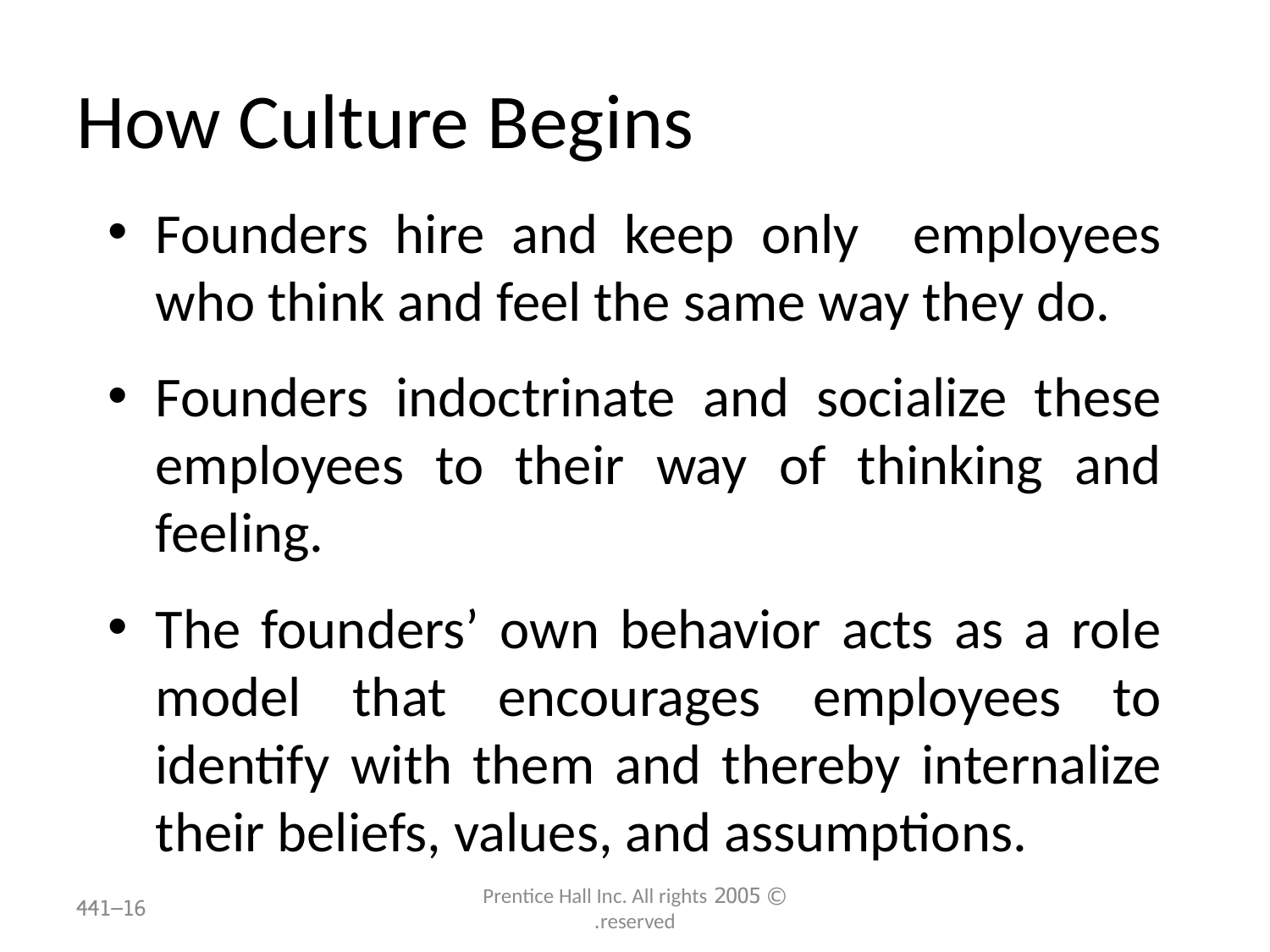

# How Culture Begins
Founders hire and keep only  employees who think and feel the same way they do.
Founders indoctrinate and socialize these employees to their way of thinking and feeling.
The founders’ own behavior acts as a role model that encourages employees to identify with them and thereby internalize their beliefs, values, and assumptions.
16–441
© 2005 Prentice Hall Inc. All rights reserved.